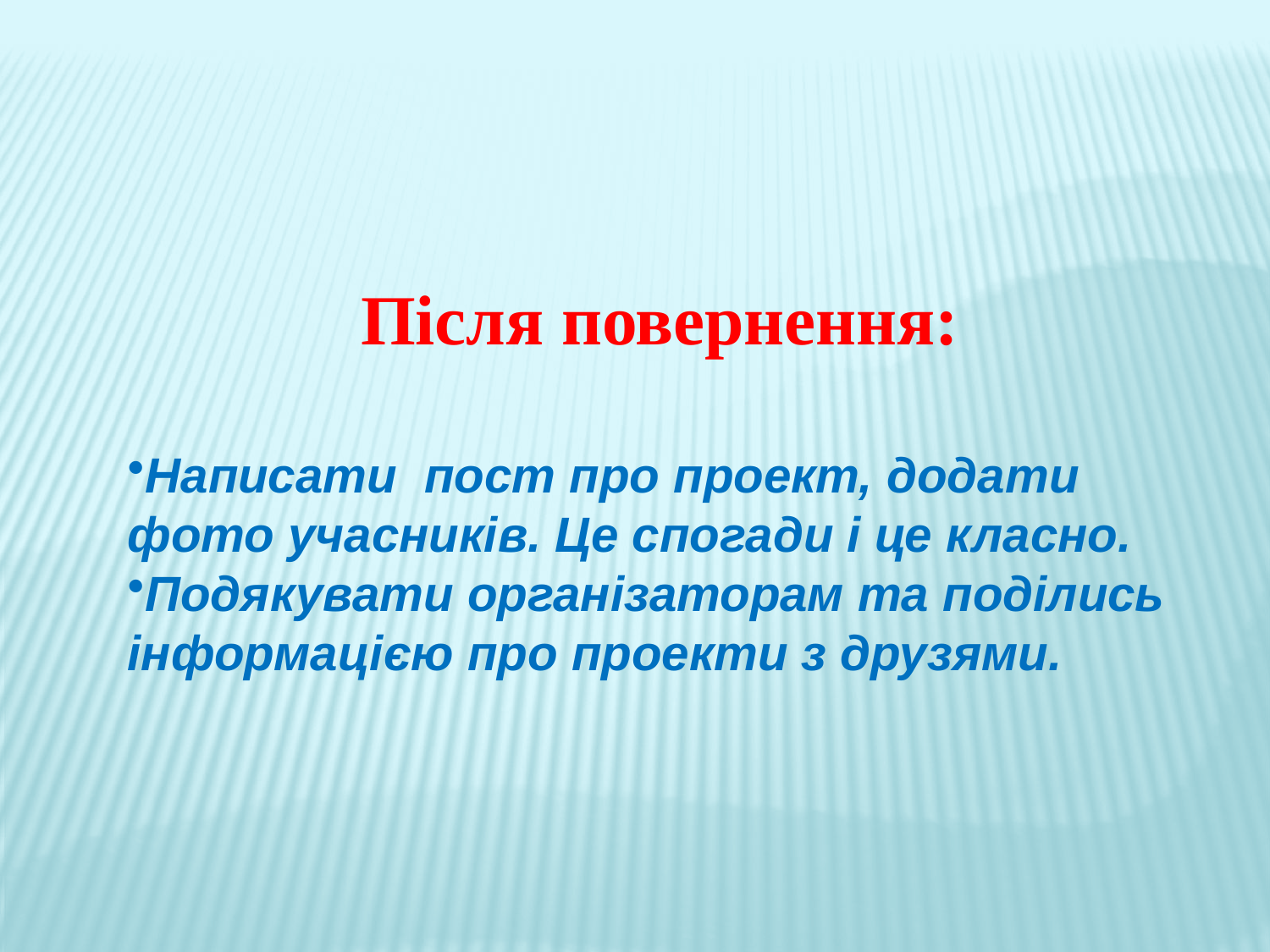

Після повернення:

Написати  пост про проект, додати фото учасників. Це спогади і це класно.
Подякувати організаторам та поділись інформацією про проекти з друзями.